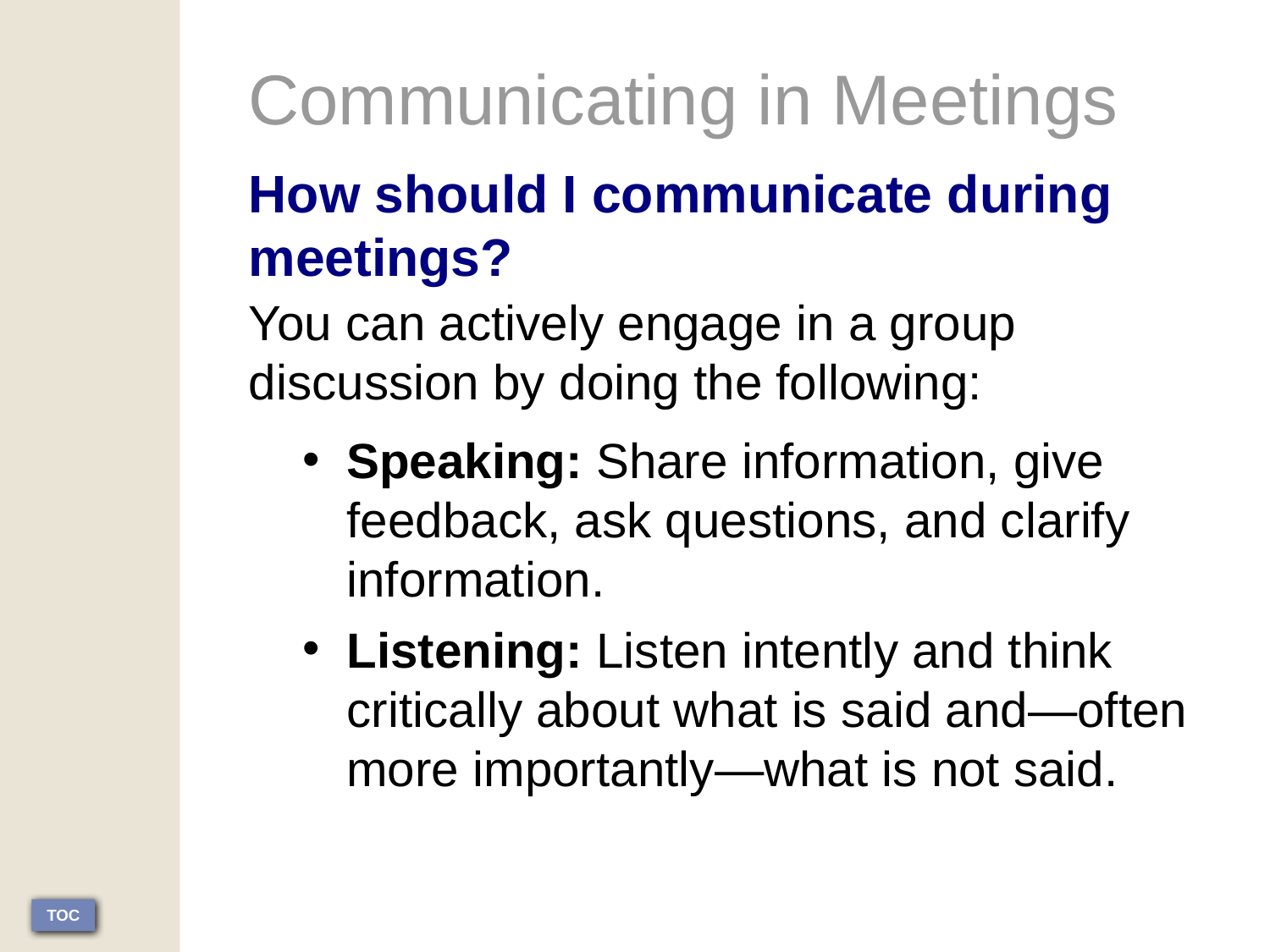

Communicating in Meetings
How should I communicate during meetings?
You can actively engage in a group discussion by doing the following:
Speaking: Share information, give feedback, ask questions, and clarify information.
Listening: Listen intently and think critically about what is said and—often more importantly—what is not said.